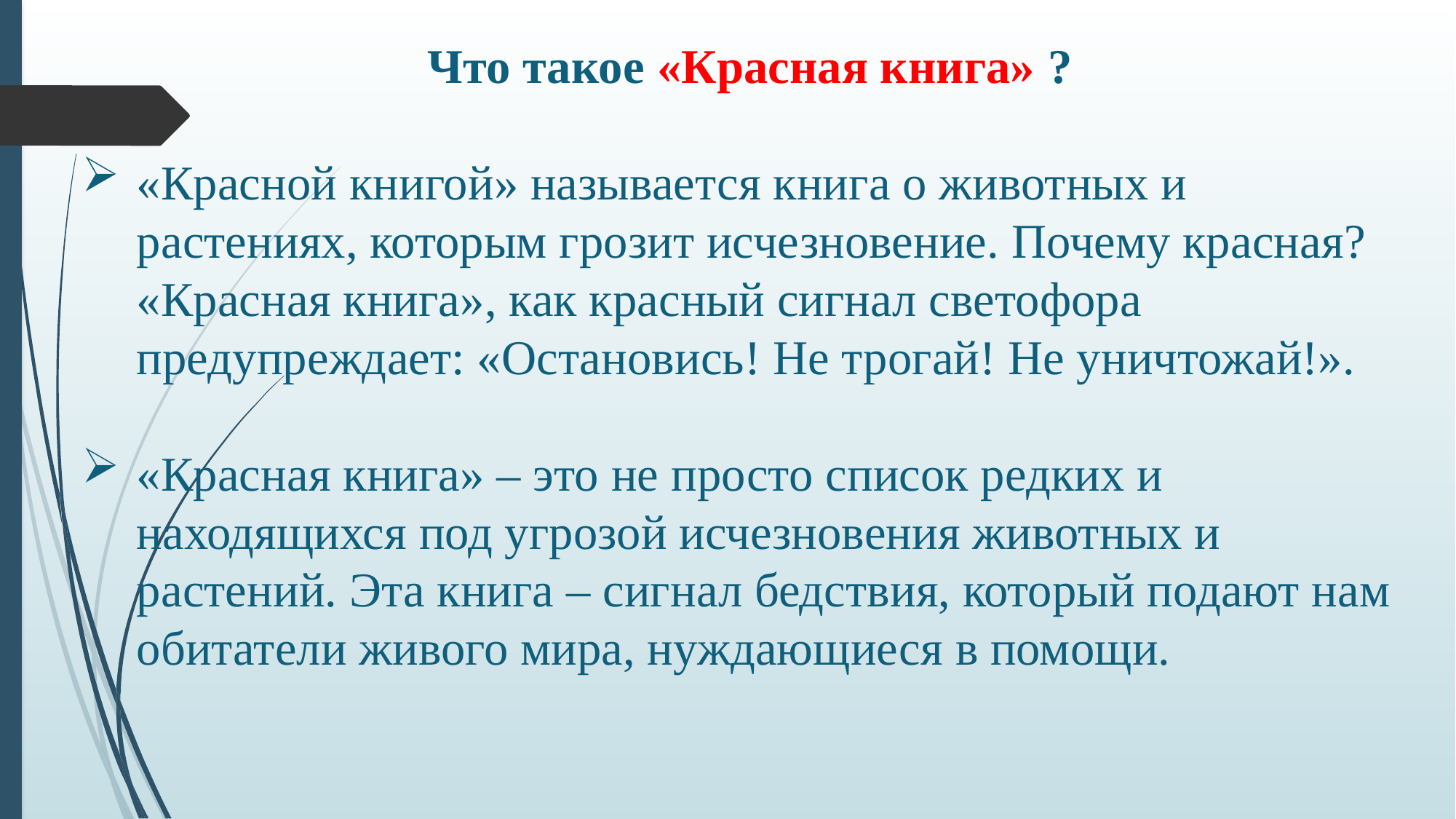

Что такое «Красная книга» ?

«Красной книгой» называется книга о животных и растениях, которым грозит исчезновение. Почему красная? «Красная книга», как красный сигнал светофора предупреждает: «Остановись! Не трогай! Не уничтожай!».

«Красная книга» – это не просто список редких и находящихся под угрозой исчезновения животных и растений. Эта книга – сигнал бедствия, который подают нам обитатели живого мира, нуждающиеся в помощи.